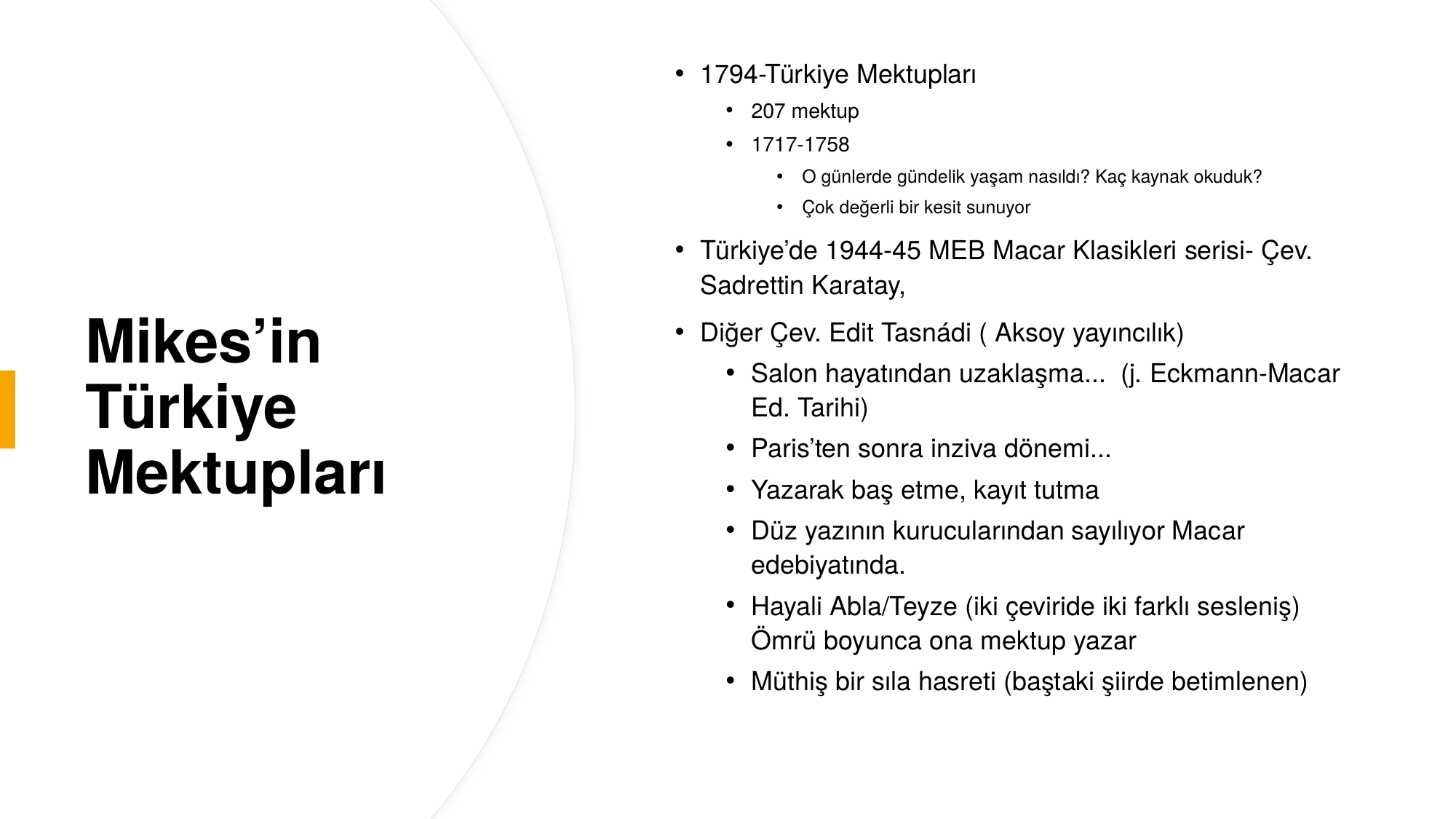

1794-Türkiye Mektupları
207 mektup
1717-1758
O günlerde gündelik yaşam nasıldı? Kaç kaynak okuduk?
Çok değerli bir kesit sunuyor
Türkiye’de 1944-45 MEB Macar Klasikleri serisi- Çev. Sadrettin Karatay,
Diğer Çev. Edit Tasnádi ( Aksoy yayıncılık)
Salon hayatından uzaklaşma...  (j. Eckmann-Macar Ed. Tarihi)
Paris’ten sonra inziva dönemi...
Yazarak baş etme, kayıt tutma
Düz yazının kurucularından sayılıyor Macar edebiyatında.
Hayali Abla/Teyze (iki çeviride iki farklı sesleniş) Ömrü boyunca ona mektup yazar
Müthiş bir sıla hasreti (baştaki şiirde betimlenen)

# Mikes’in Türkiye Mektupları